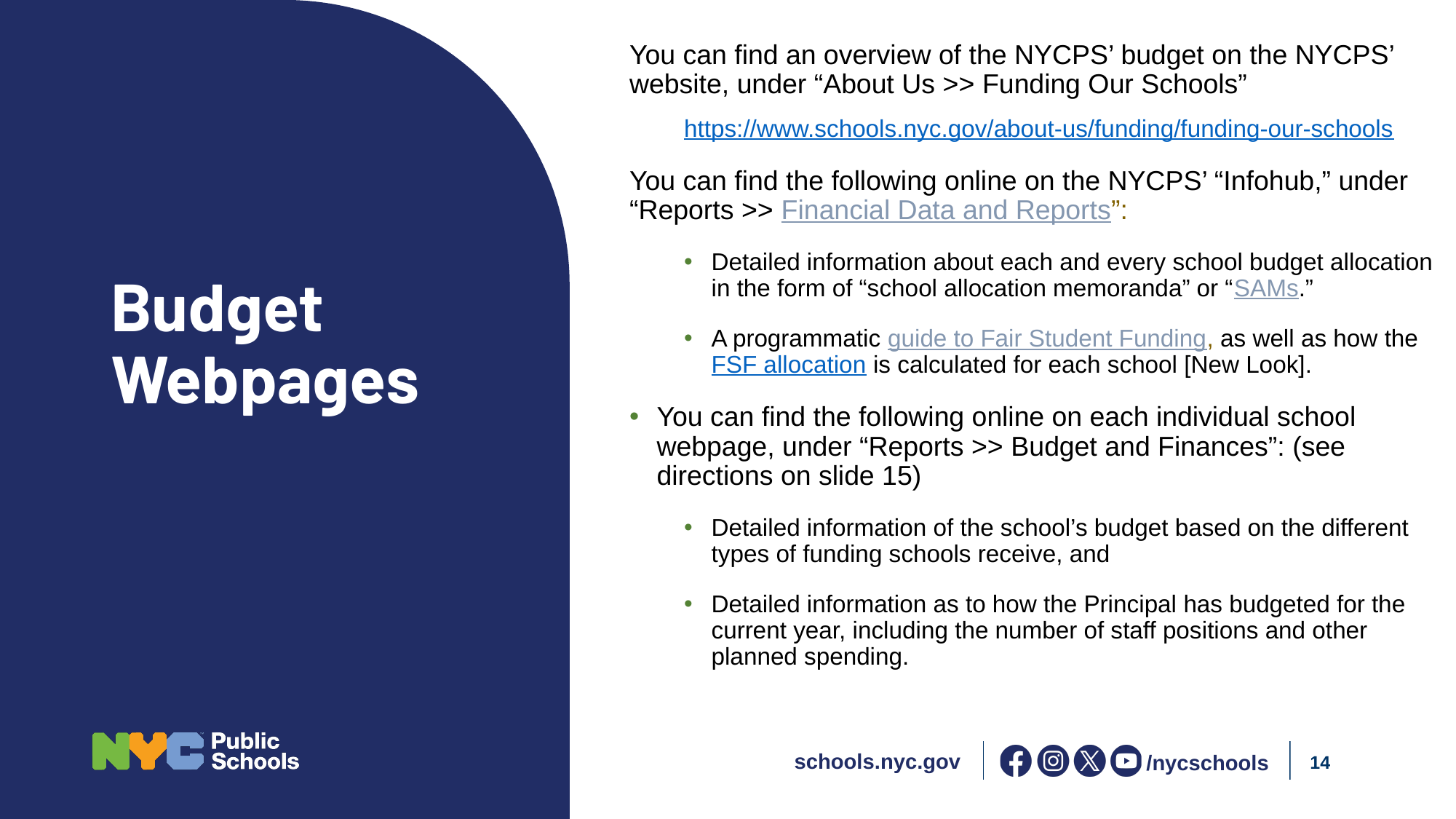

You can find an overview of the NYCPS’ budget on the NYCPS’ website, under “About Us >> Funding Our Schools”
https://www.schools.nyc.gov/about-us/funding/funding-our-schools
You can find the following online on the NYCPS’ “Infohub,” under “Reports >> Financial Data and Reports”:
Detailed information about each and every school budget allocation in the form of “school allocation memoranda” or “SAMs.”
A programmatic guide to Fair Student Funding, as well as how the FSF allocation is calculated for each school [New Look].
You can find the following online on each individual school webpage, under “Reports >> Budget and Finances”: (see directions on slide 15)
Detailed information of the school’s budget based on the different types of funding schools receive, and
Detailed information as to how the Principal has budgeted for the current year, including the number of staff positions and other planned spending.

# Budget Webpages
/nycschools
14